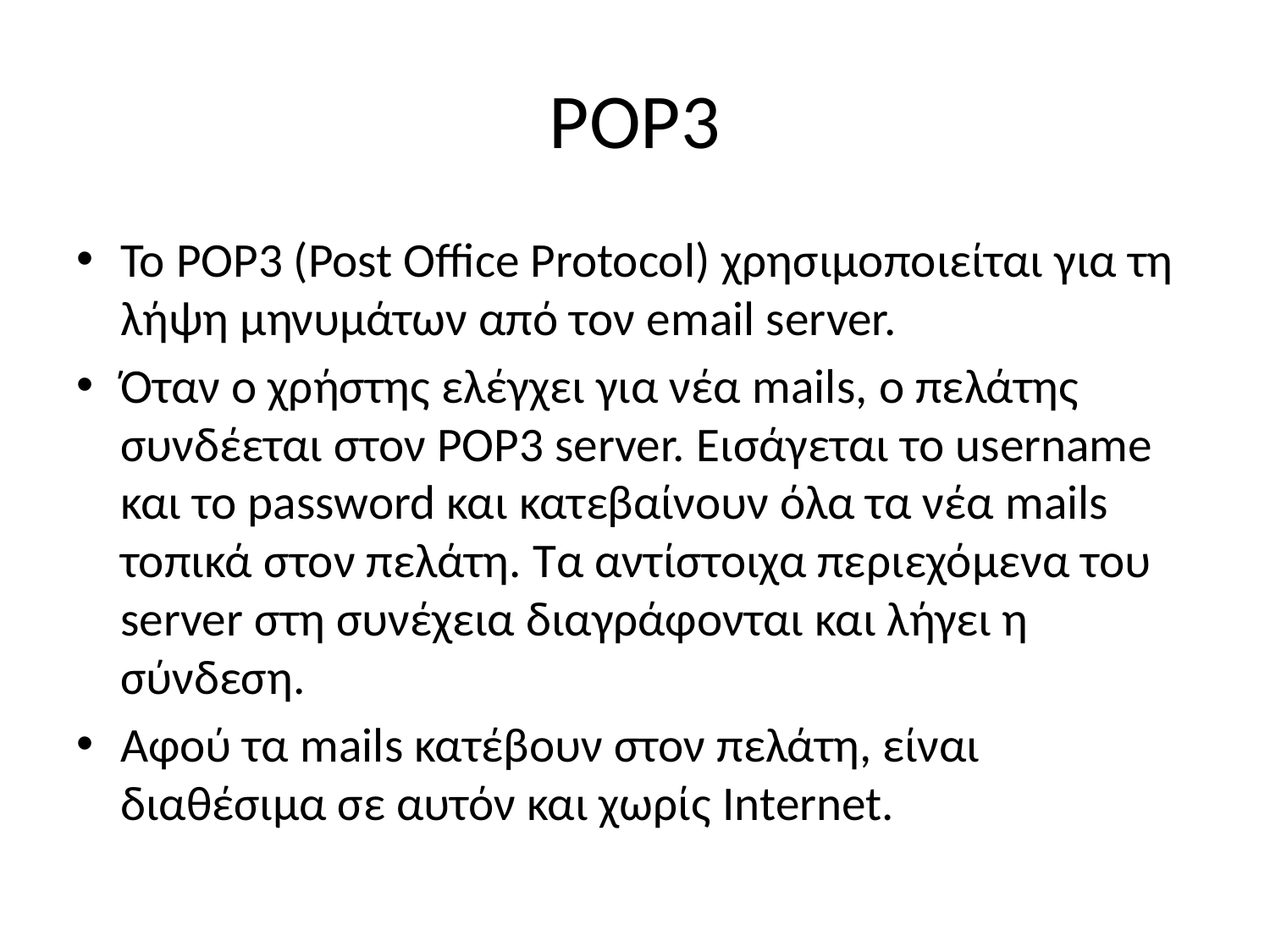

# POP3
To POP3 (Post Office Protocol) χρησιμοποιείται για τη λήψη μηνυμάτων από τον email server.
Όταν ο χρήστης ελέγχει για νέα mails, ο πελάτης συνδέεται στον POP3 server. Εισάγεται το username και το password και κατεβαίνουν όλα τα νέα mails τοπικά στον πελάτη. Τα αντίστοιχα περιεχόμενα του server στη συνέχεια διαγράφονται και λήγει η σύνδεση.
Αφού τα mails κατέβουν στον πελάτη, είναι διαθέσιμα σε αυτόν και χωρίς Internet.